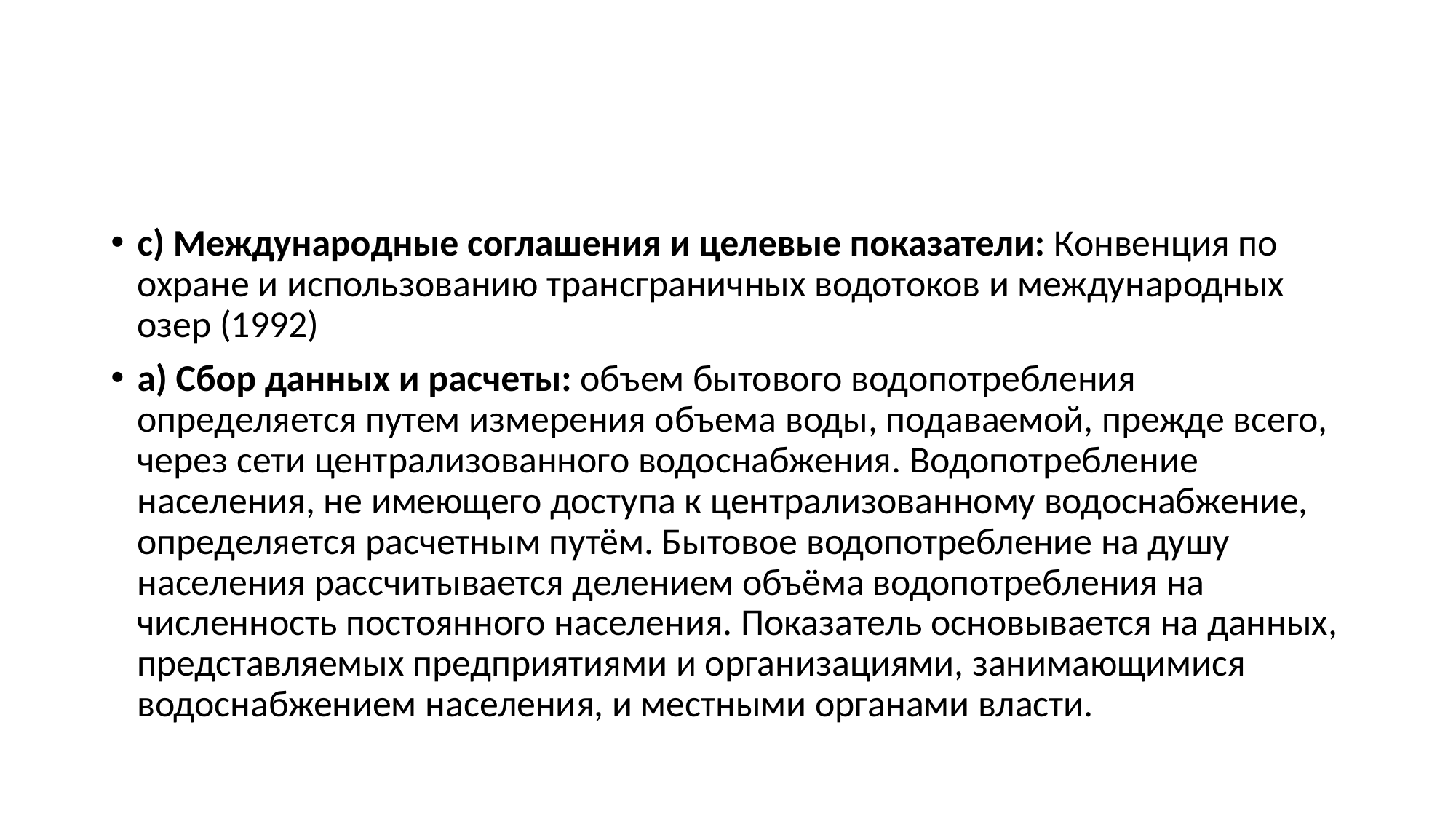

#
c) Международные соглашения и целевые показатели: Конвенция по охране и использованию трансграничных водотоков и международных озер (1992)
a) Сбор данных и расчеты: объем бытового водопотребления определяется путем измерения объема воды, подаваемой, прежде всего, через сети централизованного водоснабжения. Водопотребление населения, не имеющего доступа к централизованному водоснабжение, определяется расчетным путём. Бытовое водопотребление на душу населения рассчитывается делением объёма водопотребления на численность постоянного населения. Показатель основывается на данных, представляемых предприятиями и организациями, занимающимися водоснабжением населения, и местными органами власти.